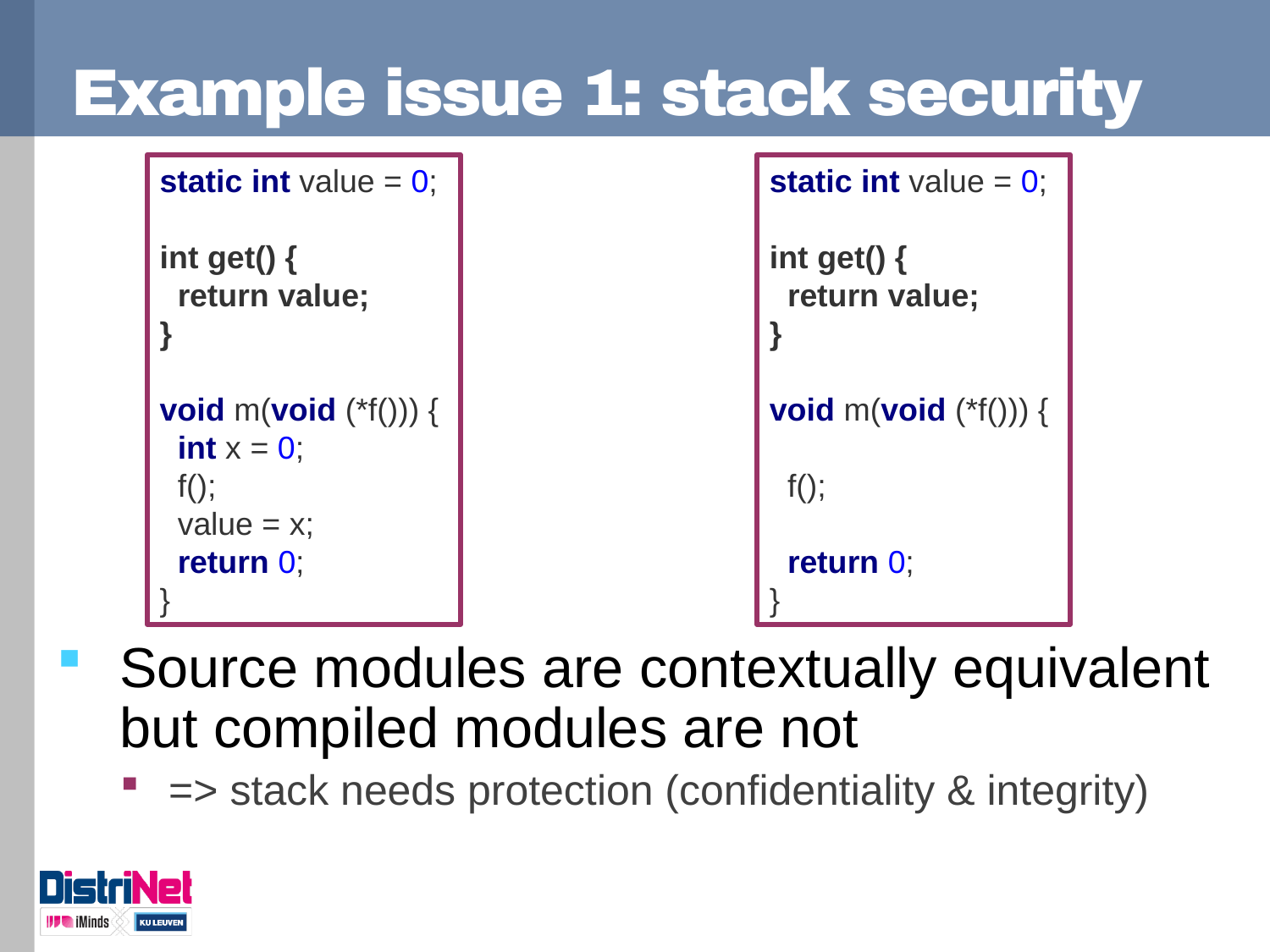

# Example issue 1: stack security

Source modules are contextually equivalent but compiled modules are not
=> stack needs protection (confidentiality & integrity)
static int value = 0;

int get() {
  return value;
}

void m(void (*f())) {
  int x = 0;
  f();
  value = x;
  return 0;
}
static int value = 0;

int get() {
  return value;
}

void m(void (*f())) {

  f();

  return 0;
}